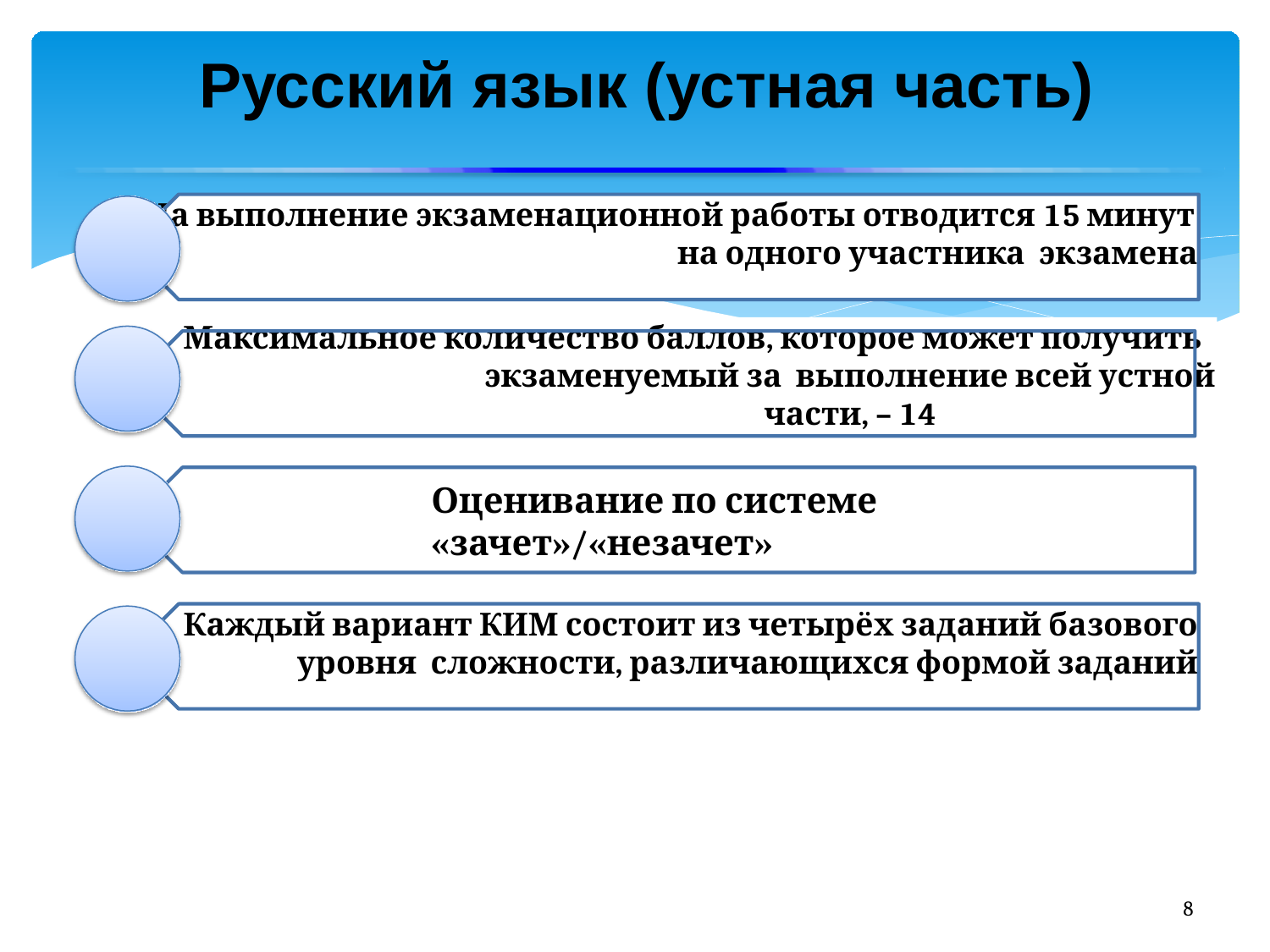

# Русский язык (устная часть)

На выполнение экзаменационной работы отводится 15 минут на одного участника  экзамена

Максимальное количество баллов, которое может получить экзаменуемый за  выполнение всей устной части, – 14

Оценивание по системе «зачет»/«незачет»

Каждый вариант КИМ состоит из четырёх заданий базового уровня  сложности, различающихся формой заданий

8